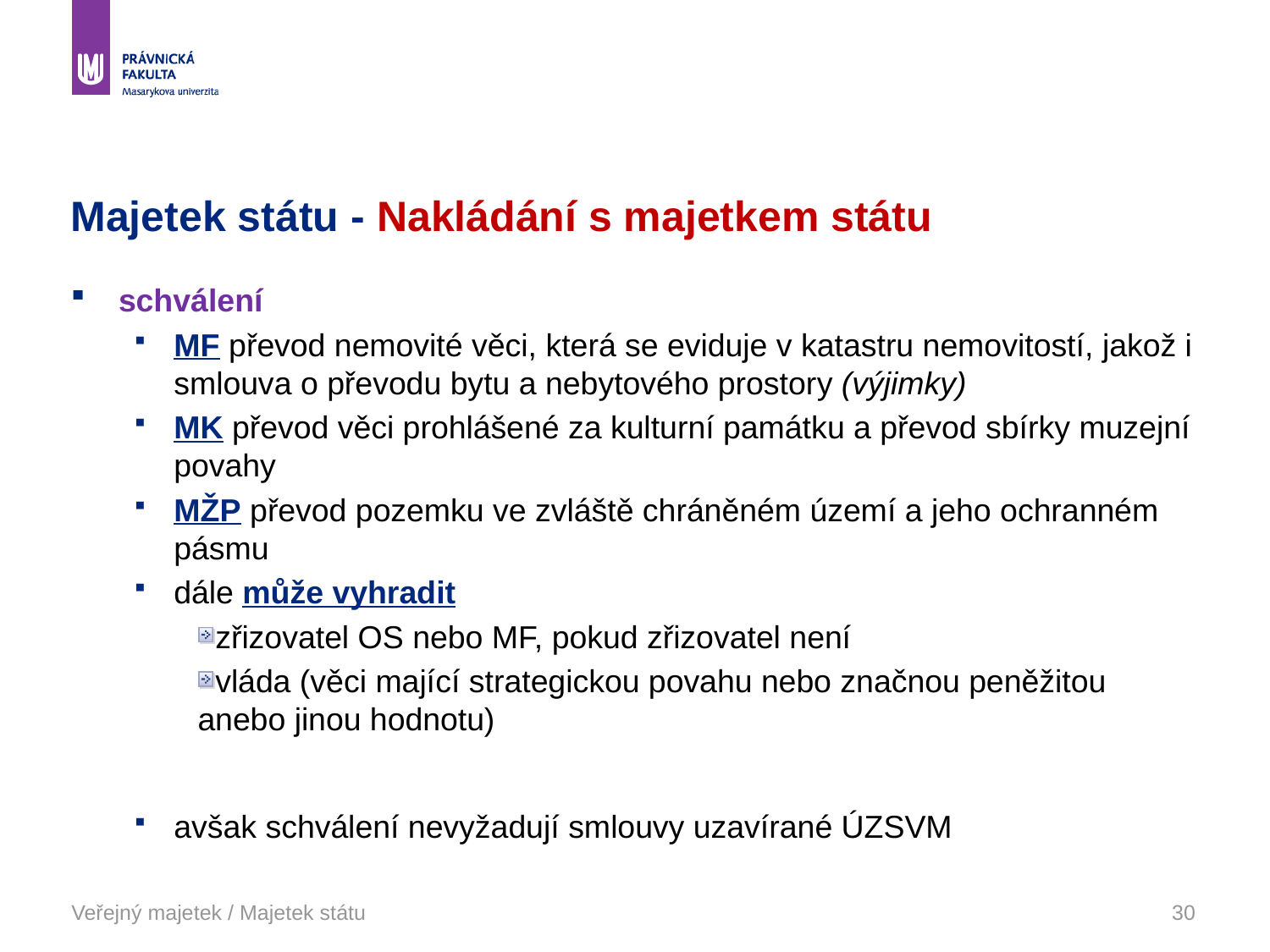

# Majetek státu - Nakládání s majetkem státu
schválení
MF převod nemovité věci, která se eviduje v katastru nemovitostí, jakož i smlouva o převodu bytu a nebytového prostory (výjimky)
MK převod věci prohlášené za kulturní památku a převod sbírky muzejní povahy
MŽP převod pozemku ve zvláště chráněném území a jeho ochranném pásmu
dále může vyhradit
zřizovatel OS nebo MF, pokud zřizovatel není
vláda (věci mající strategickou povahu nebo značnou peněžitou anebo jinou hodnotu)

avšak schválení nevyžadují smlouvy uzavírané ÚZSVM

Veřejný majetek / Majetek státu
30